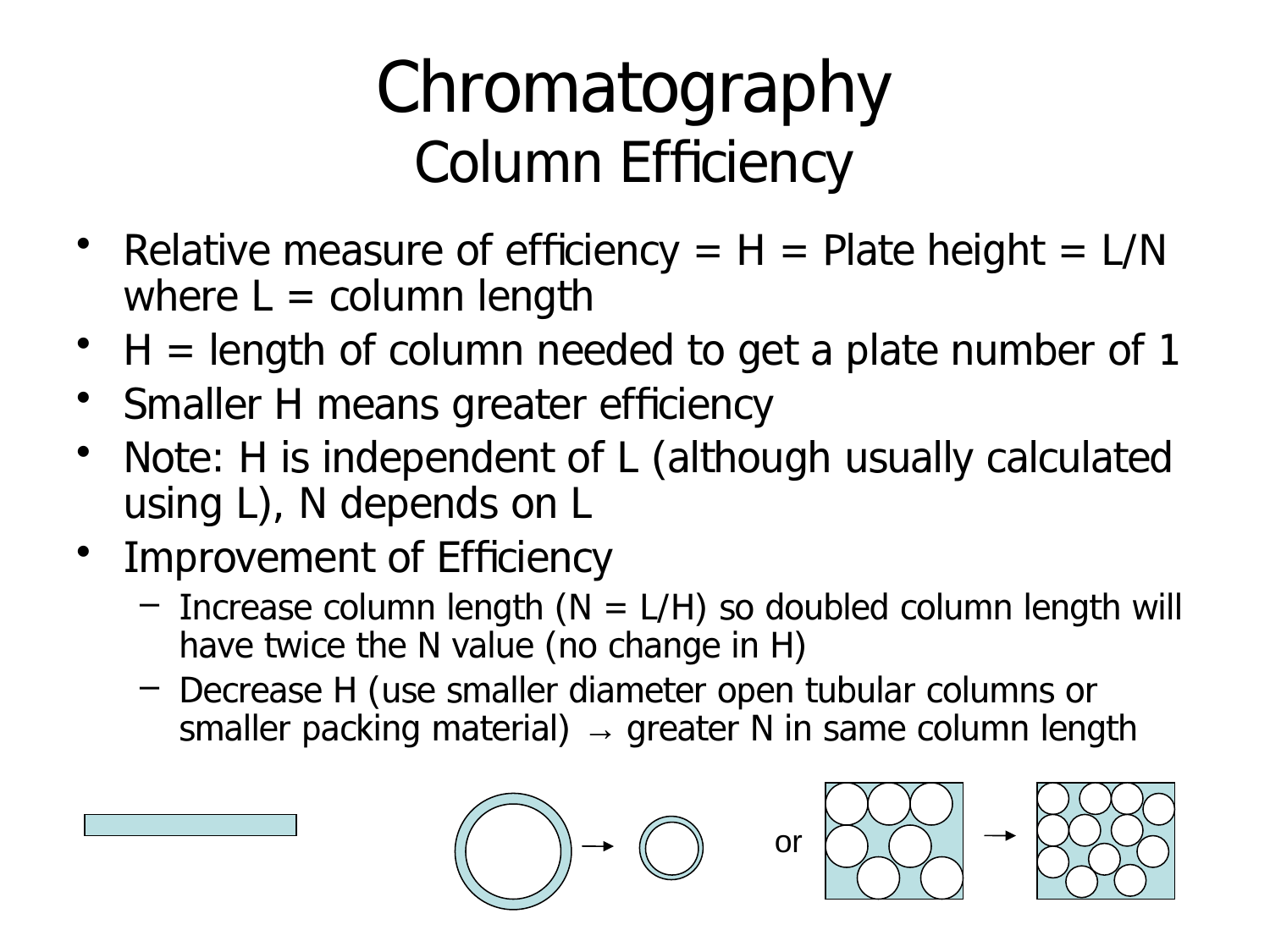

Chromatography
Column Efficiency
Relative measure of efficiency = H = Plate height = L/N where L = column length
H = length of column needed to get a plate number of 1
Smaller H means greater efficiency
Note: H is independent of L (although usually calculated using L), N depends on L
Improvement of Efficiency
Increase column length (N = L/H) so doubled column length will have twice the N value (no change in H)
Decrease H (use smaller diameter open tubular columns or smaller packing material) → greater N in same column length

or